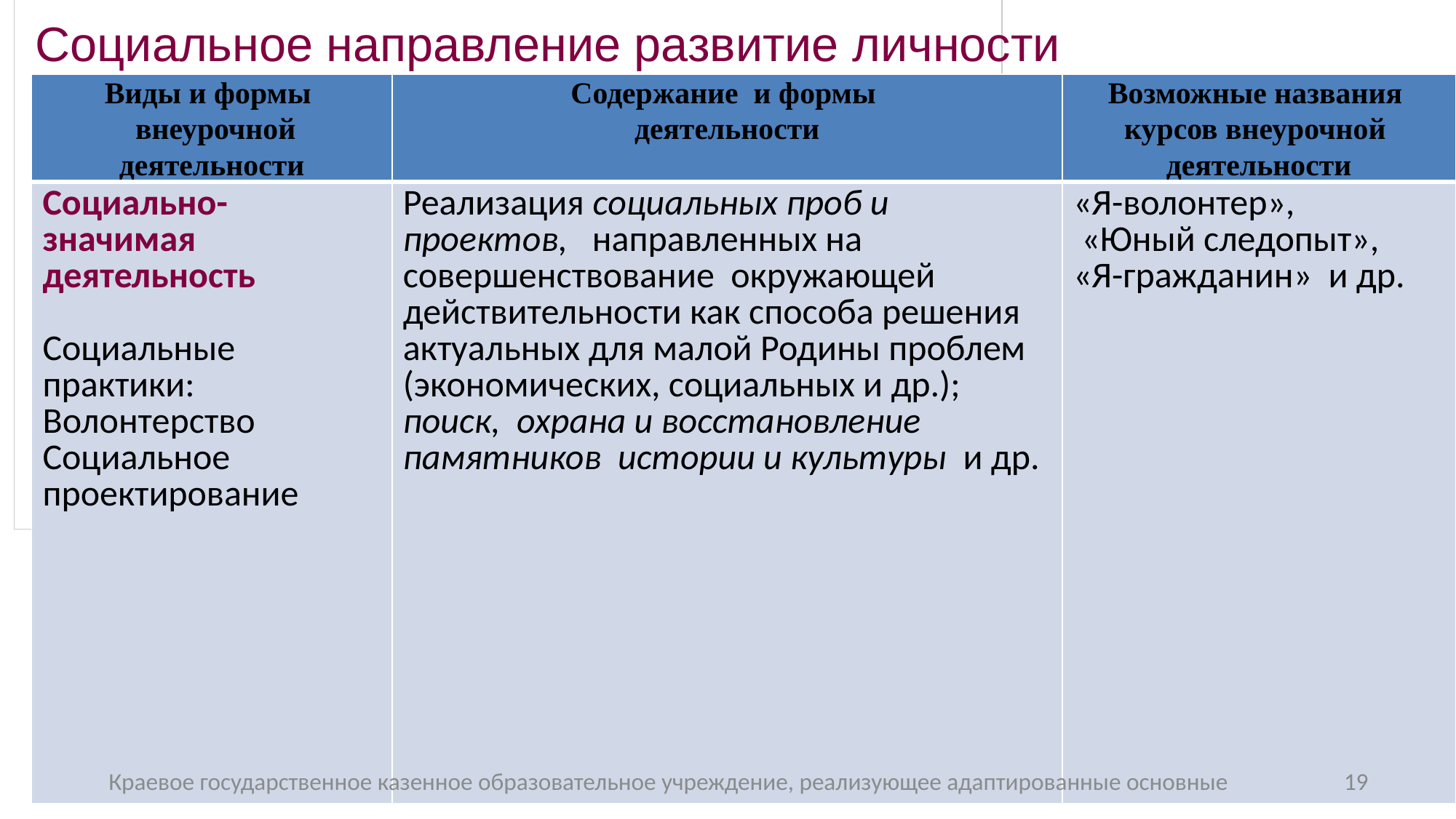

Социальное направление развитие личности

| Виды и формы внеурочной деятельности | Содержание и формы деятельности | Возможные названия курсов внеурочной деятельности |
| --- | --- | --- |
| Социально-значимая деятельность Социальные практики: Волонтерство Социальное проектирование | Реализация социальных проб и проектов, направленных на совершенствование окружающей действительности как способа решения актуальных для малой Родины проблем (экономических, социальных и др.); поиск, охрана и восстановление памятников истории и культуры и др. | «Я-волонтер», «Юный следопыт», «Я-гражданин» и др. |

Краевое государственное казенное образовательное учреждение, реализующее адаптированные основные
19